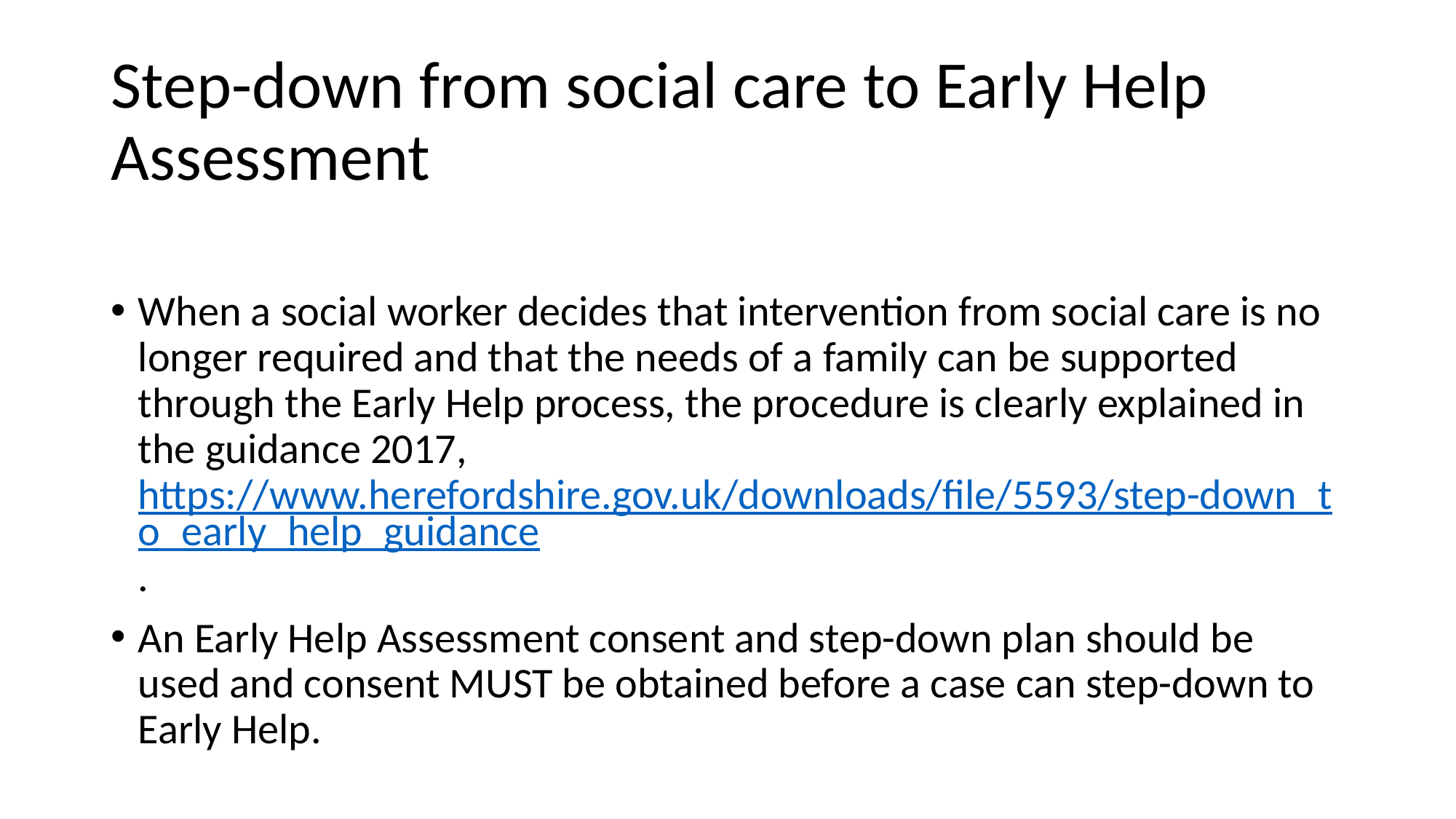

# Step-down from social care to Early Help Assessment

When a social worker decides that intervention from social care is no longer required and that the needs of a family can be supported through the Early Help process, the procedure is clearly explained in the guidance 2017, https://www.herefordshire.gov.uk/downloads/file/5593/step-down_to_early_help_guidance.
An Early Help Assessment consent and step-down plan should be used and consent MUST be obtained before a case can step-down to Early Help.